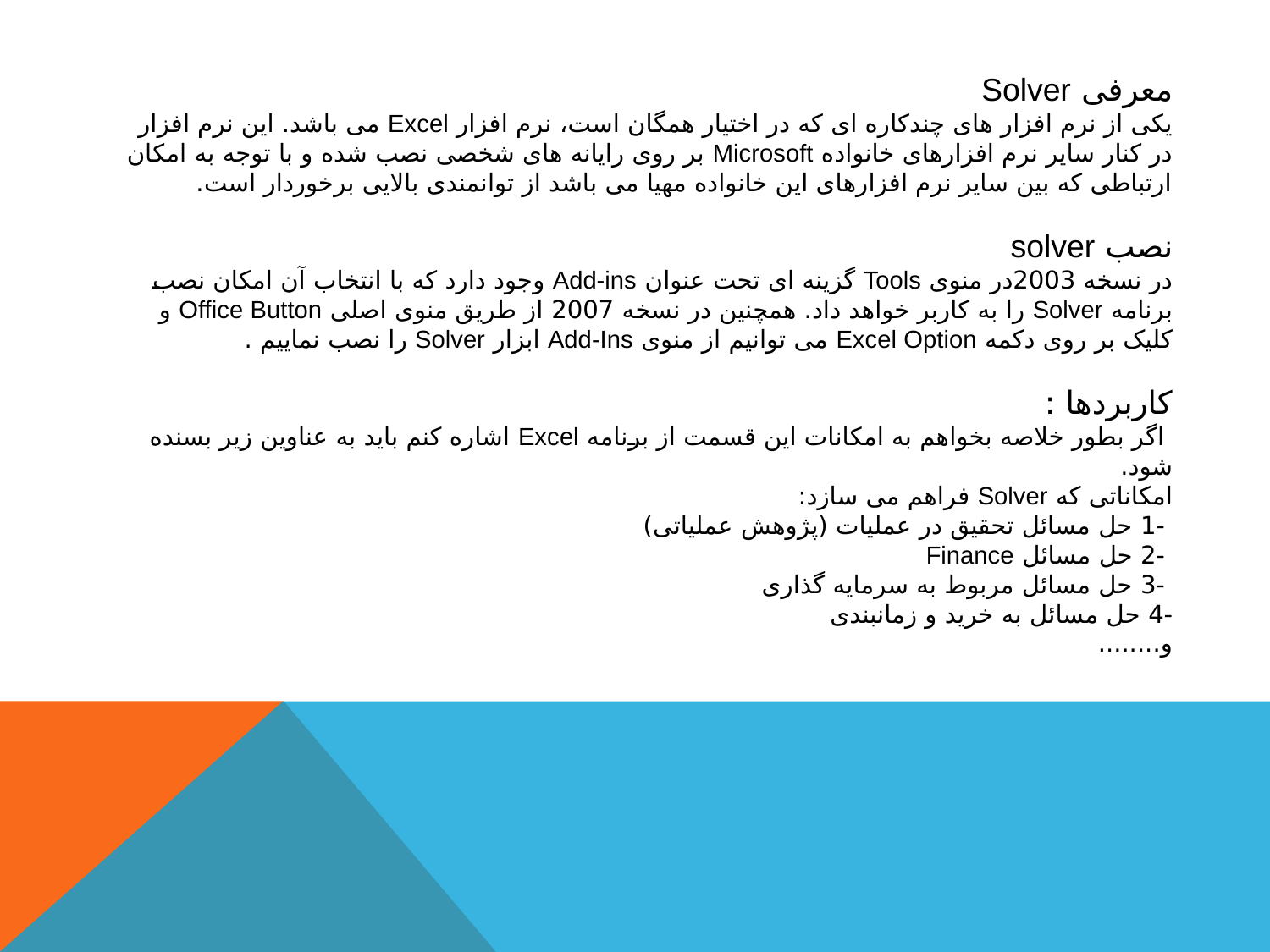

معرفی Solver
یکی از نرم افزار های چندکاره ای که در اختیار همگان است، نرم افزار Excel می باشد. این نرم افزار در کنار سایر نرم افزارهای خانواده Microsoft بر روی رایانه های شخصی نصب شده و با توجه به امکان ارتباطی که بین سایر نرم افزارهای این خانواده مهیا می باشد از توانمندی بالایی برخوردار است.

نصب solver
در نسخه 2003در منوی Tools گزینه ای تحت عنوان Add-ins وجود دارد که با انتخاب آن امکان نصب برنامه Solver را به کاربر خواهد داد. همچنین در نسخه 2007 از طریق منوی اصلی Office Button و کلیک بر روی دکمه Excel Option می توانیم از منوی Add-Ins ابزار Solver را نصب نماییم .

کاربردها :
 اگر بطور خلاصه بخواهم به امکانات این قسمت از برنامه Excel اشاره کنم باید به عناوین زیر بسنده شود.
امکاناتی که Solver فراهم می سازد:
 -1 حل مسائل تحقیق در عملیات (پژوهش عملیاتی)
 -2 حل مسائل Finance
 -3 حل مسائل مربوط به سرمایه گذاری
-4 حل مسائل به خرید و زمانبندی
و........